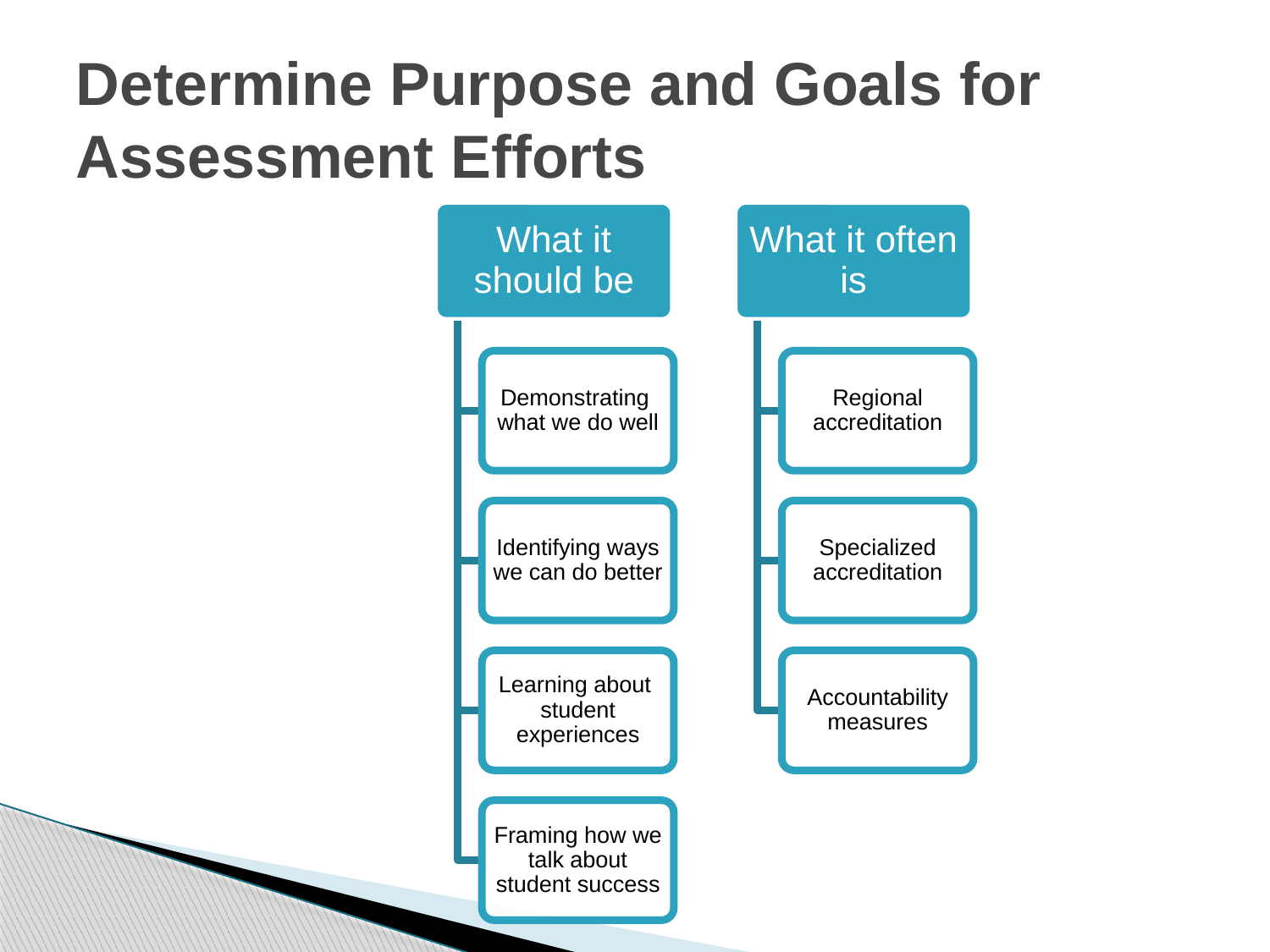

# Determine Purpose and Goals for Assessment Efforts
What it should be
Demonstrating  what we do well
Identifying ways we can do better
Learning about  student experiences
Framing how we talk about student success
What it often is
Regional accreditation
Specialized accreditation
Accountability measures